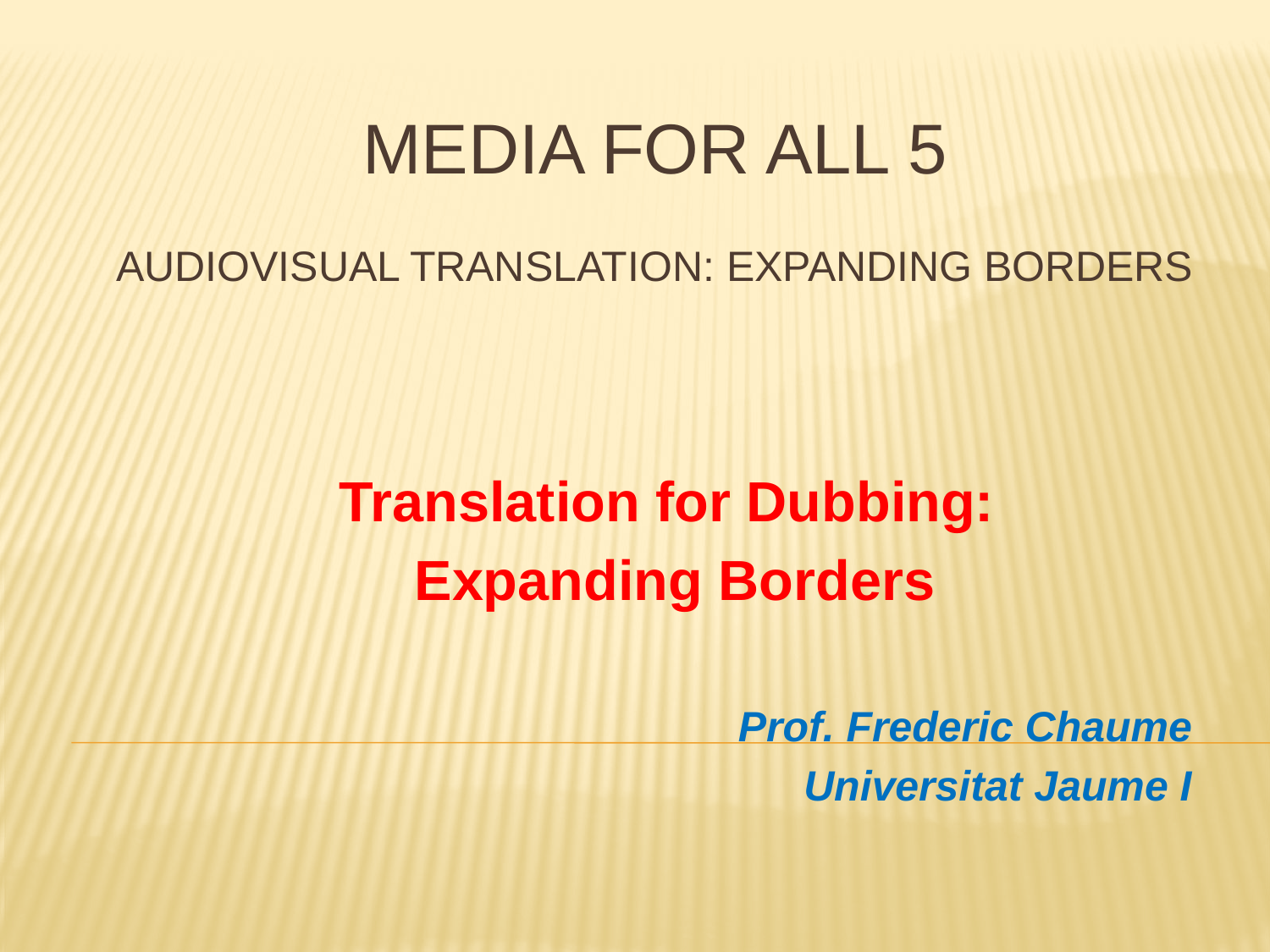

# Media for all 5 audiovisual translation: expanding borders
Translation for Dubbing:
Expanding Borders

Prof. Frederic Chaume
Universitat Jaume I